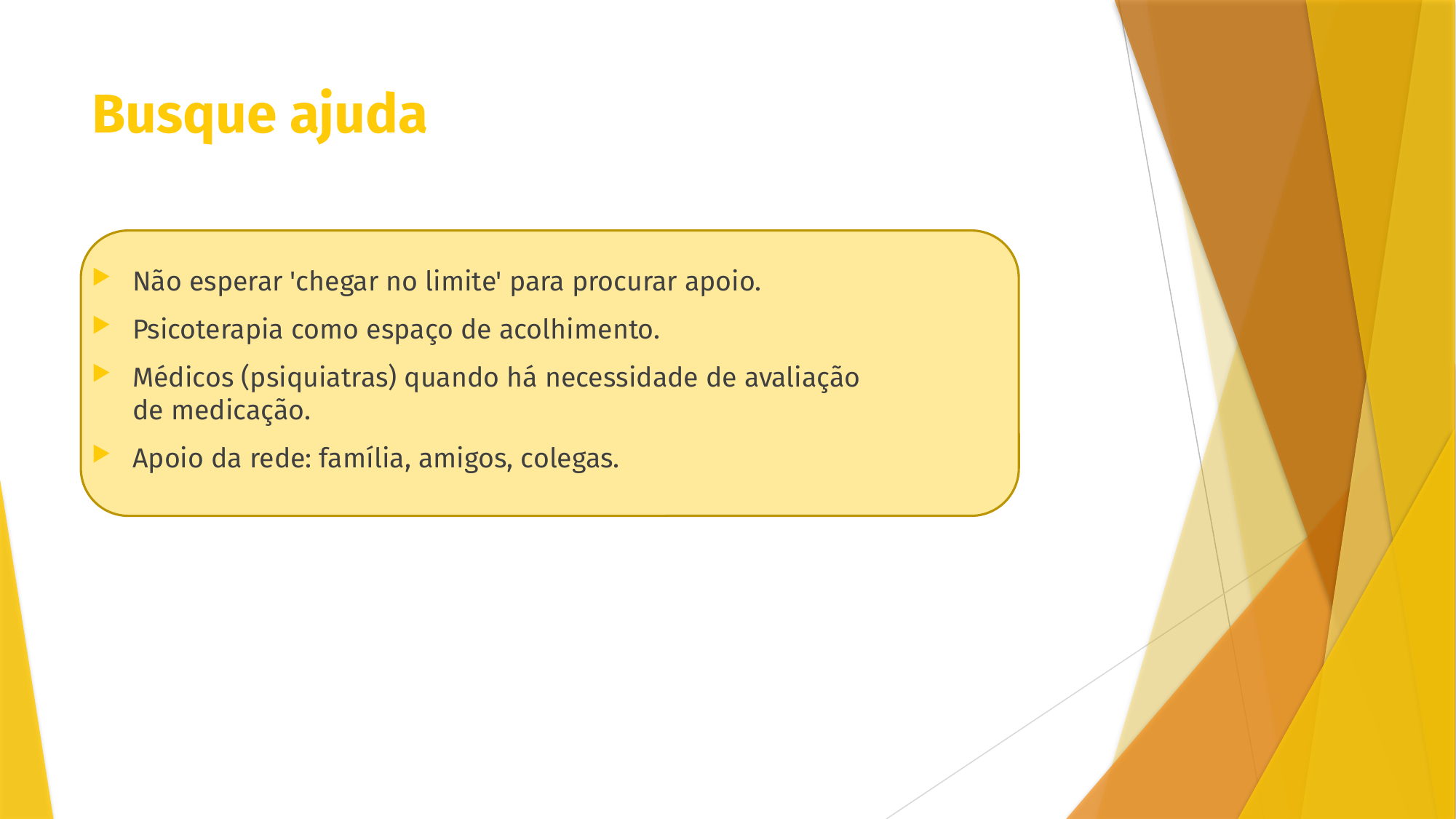

# Busque ajuda

Não esperar 'chegar no limite' para procurar apoio.
Psicoterapia como espaço de acolhimento.
Médicos (psiquiatras) quando há necessidade de avaliação de medicação.
Apoio da rede: família, amigos, colegas.